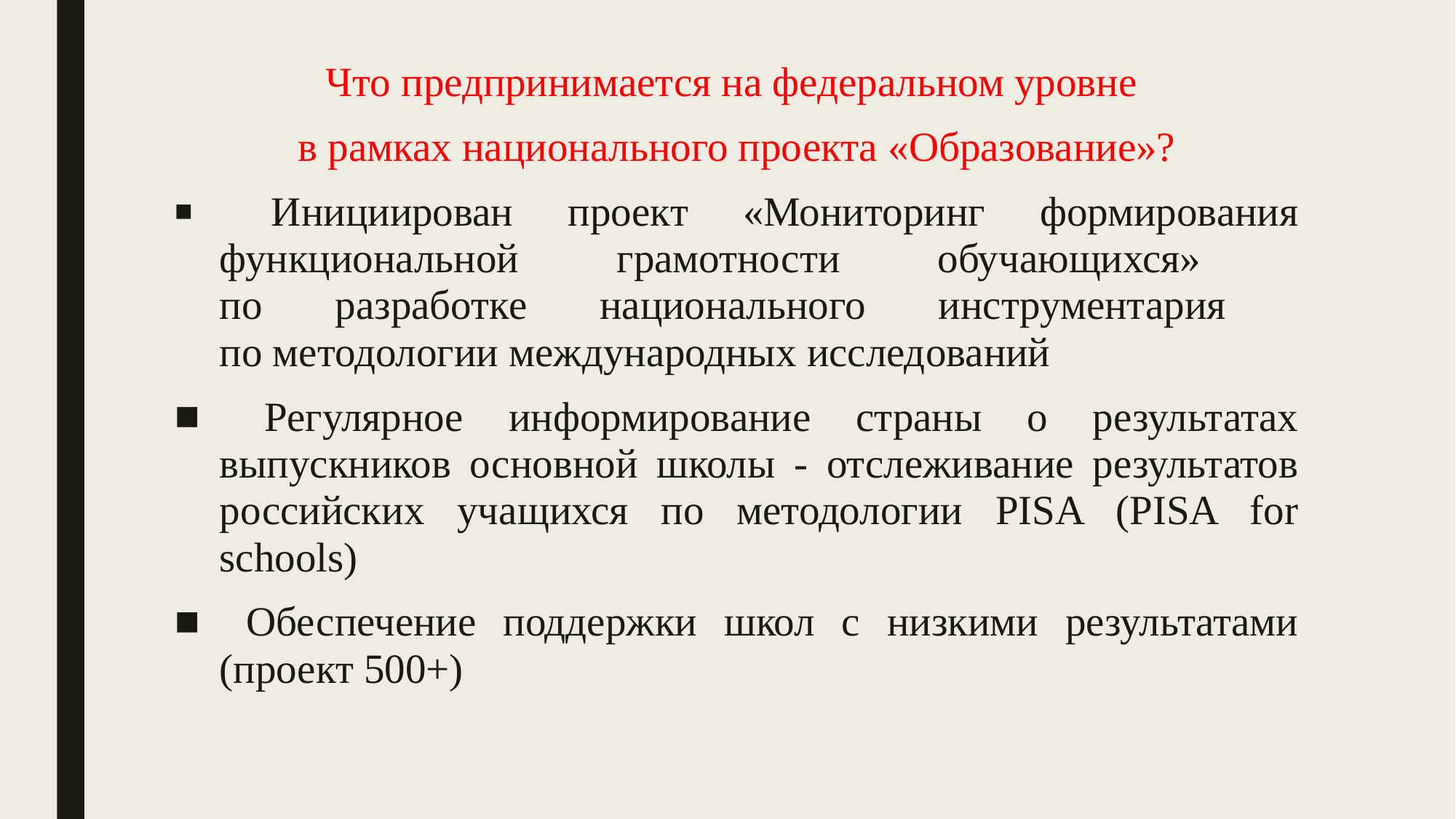

Что предпринимается на федеральном уровне
в рамках национального проекта «Образование»?
 Инициирован проект «Мониторинг формирования функциональной грамотности обучающихся»
по разработке национального инструментария
по методологии международных исследований
 Регулярное информирование страны о результатах выпускников основной школы - отслеживание результатов российских учащихся по методологии PISA (PISA for schools)
 Обеспечение поддержки школ с низкими результатами (проект 500+)
#